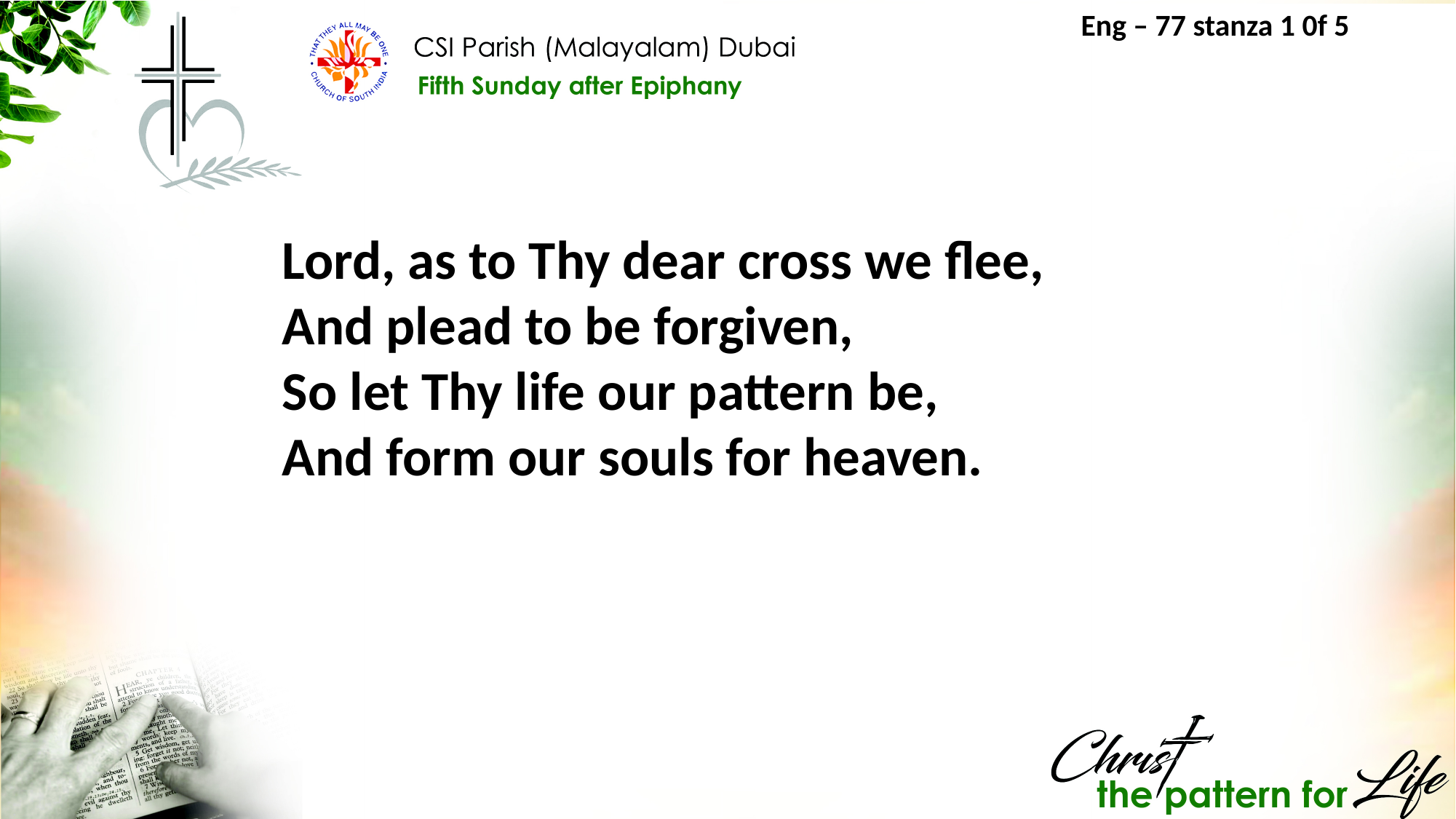

Eng – 77 stanza 1 0f 5
Lord, as to Thy dear cross we flee,
And plead to be forgiven,
So let Thy life our pattern be,
And form our souls for heaven.